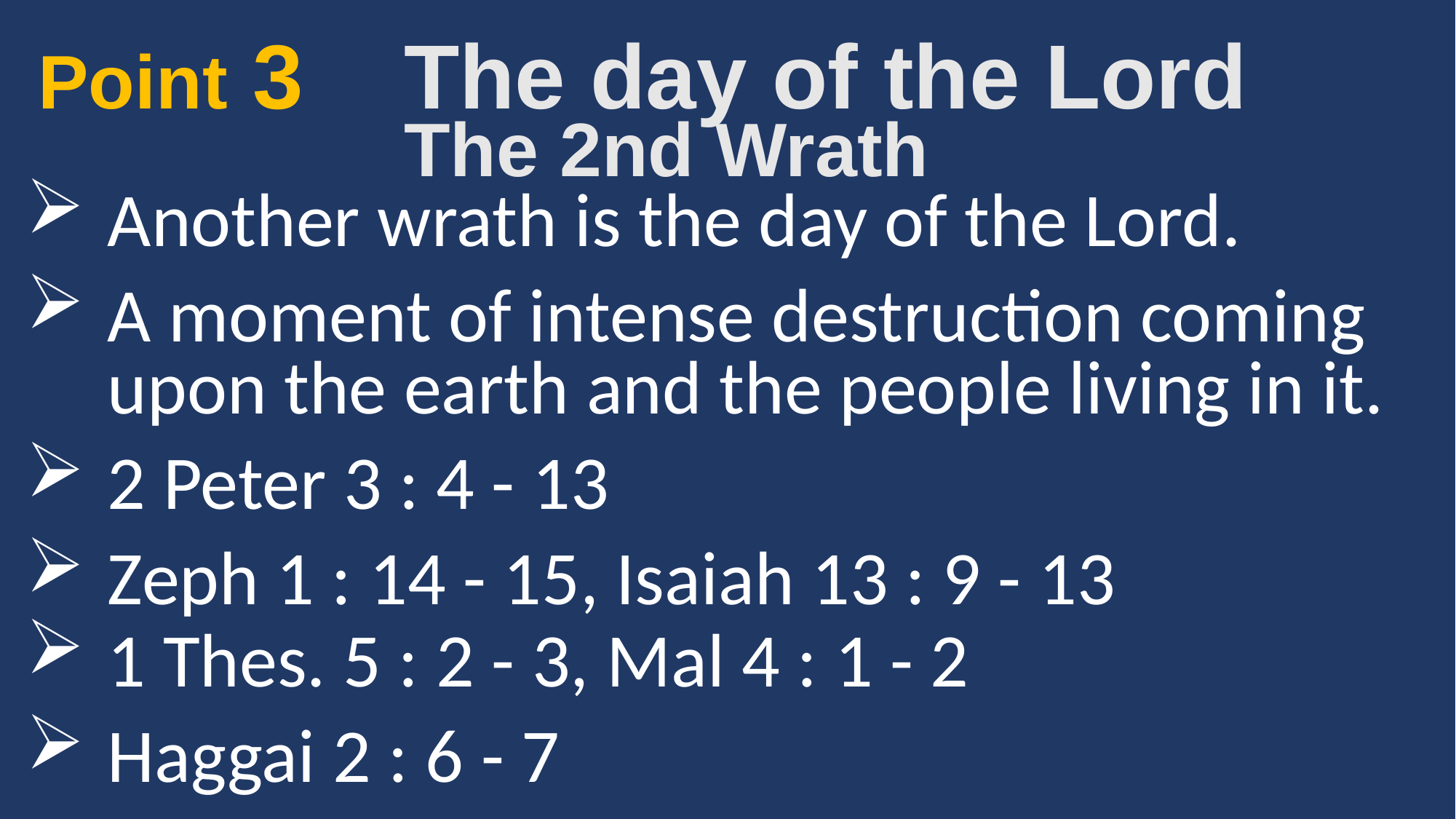

The day of the Lord
Point 3
The 2nd Wrath
Another wrath is the day of the Lord.

A moment of intense destruction coming upon the earth and the people living in it.

2 Peter 3 : 4 - 13

Zeph 1 : 14 - 15, Isaiah 13 : 9 - 13
1 Thes. 5 : 2 - 3, Mal 4 : 1 - 2

Haggai 2 : 6 - 7